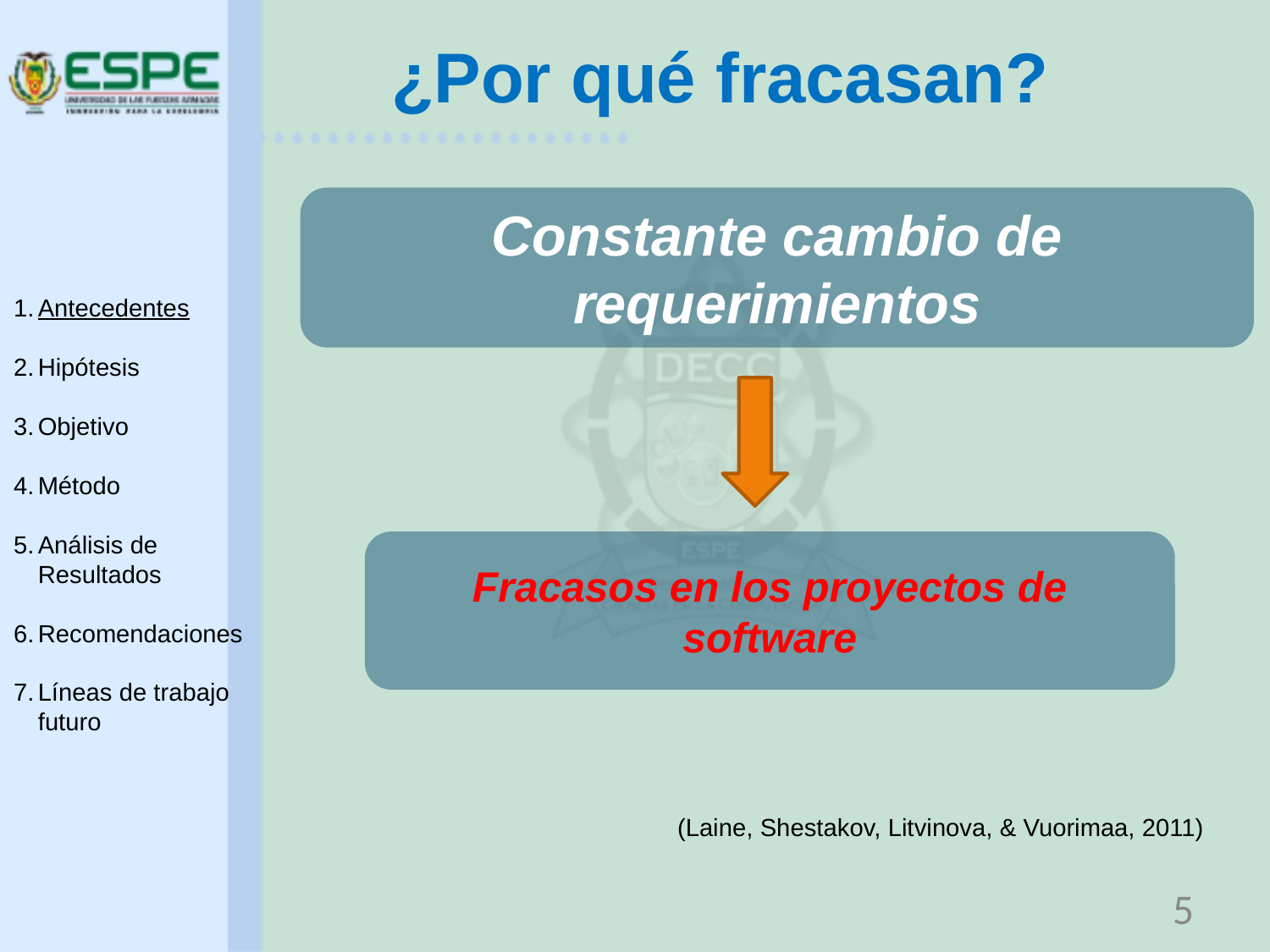

# ¿Por qué fracasan?
Constante cambio de requerimientos
Antecedentes

Hipótesis

Objetivo

Método

Análisis de Resultados

Recomendaciones

Líneas de trabajo futuro

Fracasos en los proyectos de software
(Laine, Shestakov, Litvinova, & Vuorimaa, 2011)
5